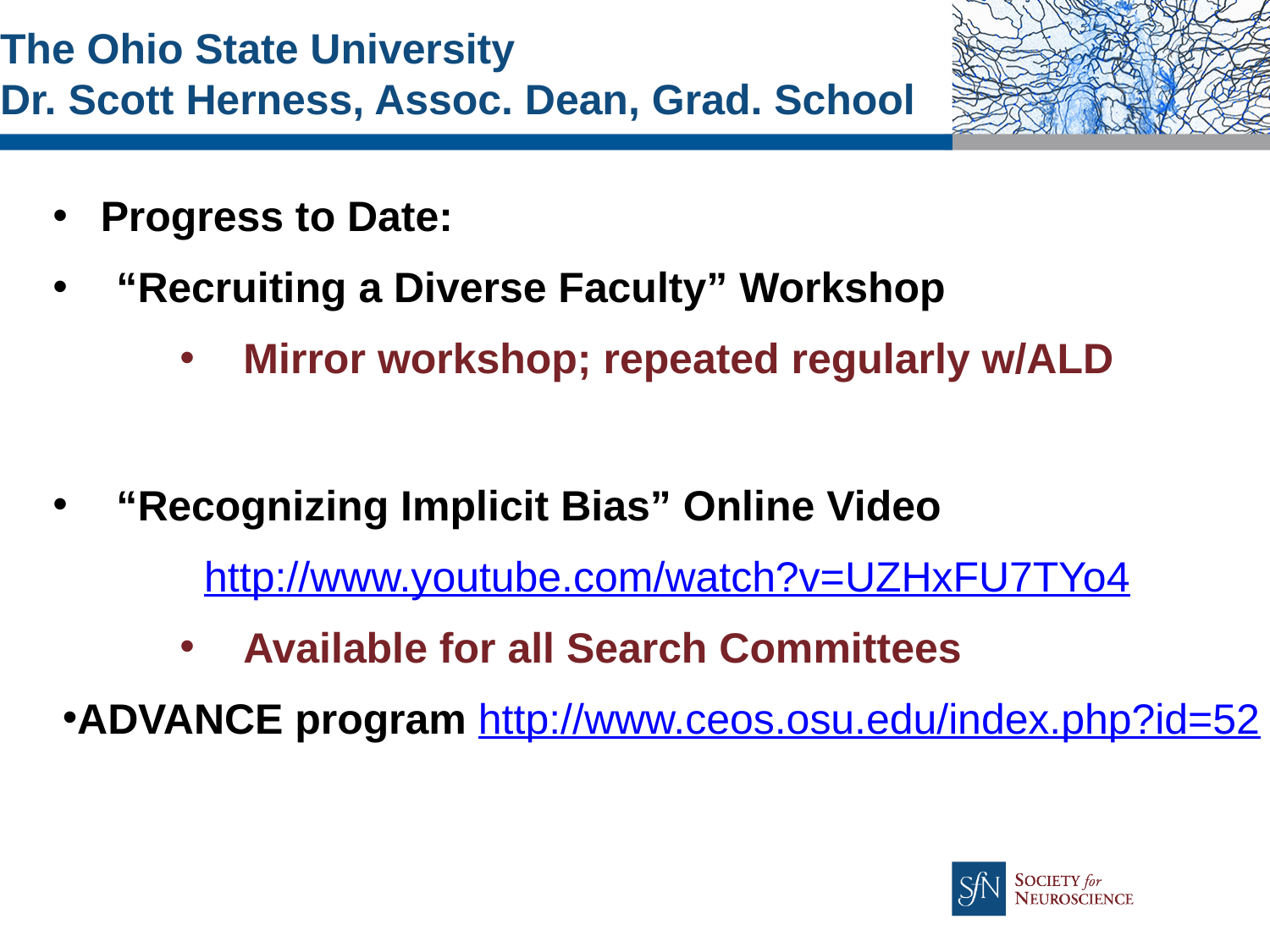

# The Ohio State University Dr. Scott Herness, Assoc. Dean, Grad. School
Progress to Date:
“Recruiting a Diverse Faculty” Workshop
Mirror workshop; repeated regularly w/ALD

“Recognizing Implicit Bias” Online Video
 http://www.youtube.com/watch?v=UZHxFU7TYo4
Available for all Search Committees
ADVANCE program http://www.ceos.osu.edu/index.php?id=52